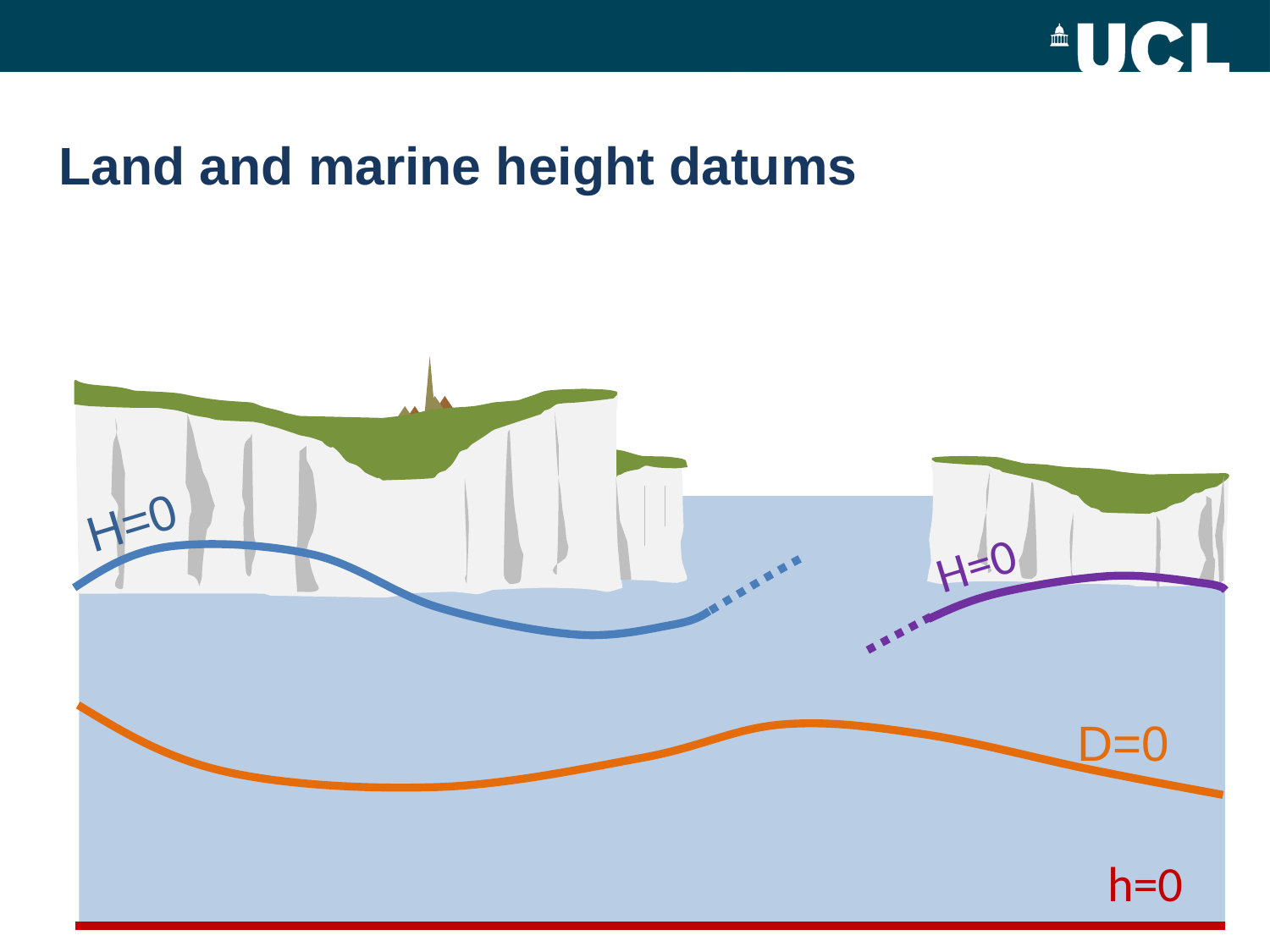

# Land and marine height datums

H=0

H=0

D=0
h=0